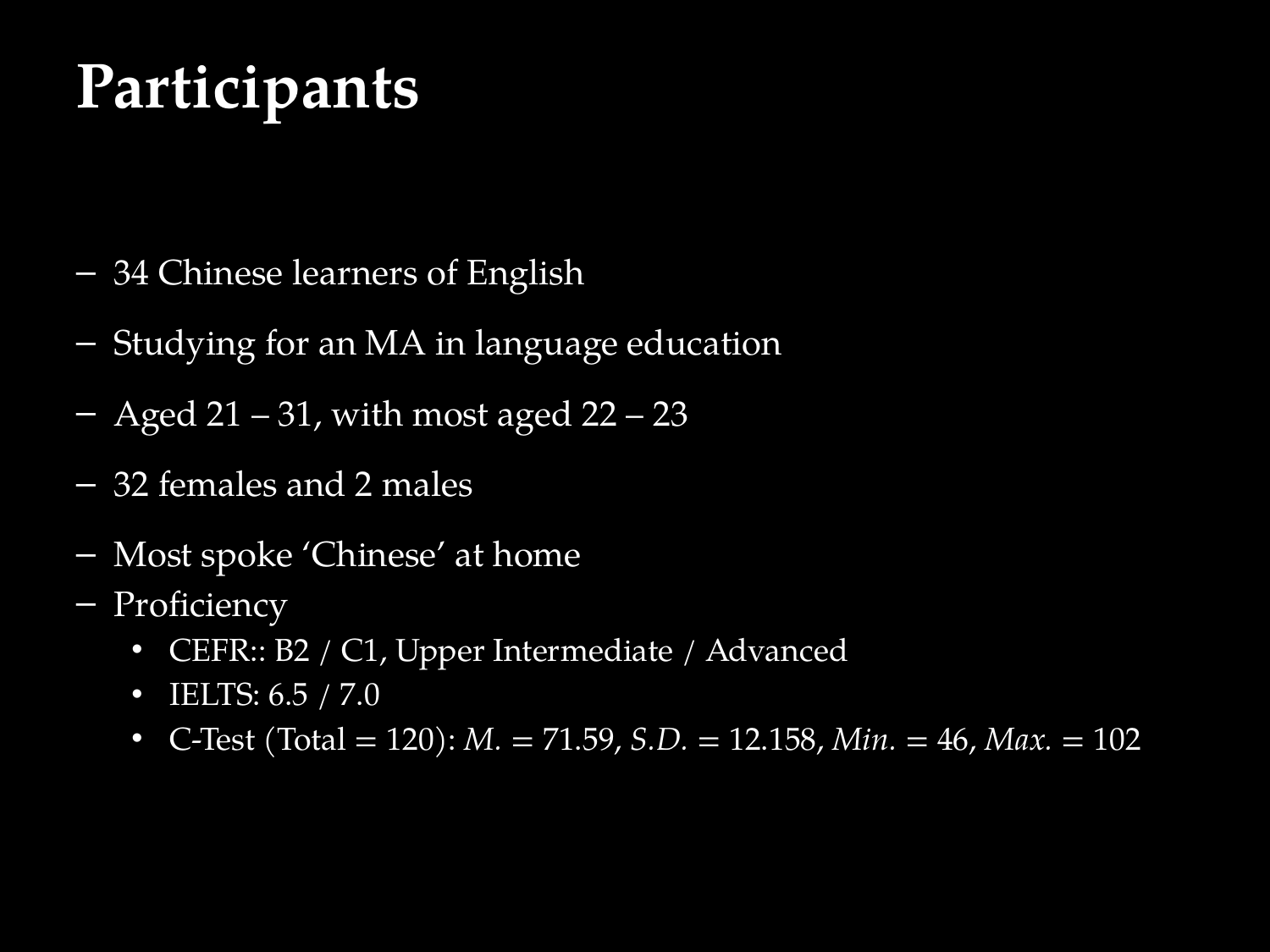

# Participants
34 Chinese learners of English
Studying for an MA in language education
Aged 21 – 31, with most aged 22 – 23
32 females and 2 males
Most spoke ‘Chinese’ at home
Proficiency
CEFR:: B2 / C1, Upper Intermediate / Advanced
IELTS: 6.5 / 7.0
C-Test (Total = 120): M. = 71.59, S.D. = 12.158, Min. = 46, Max. = 102